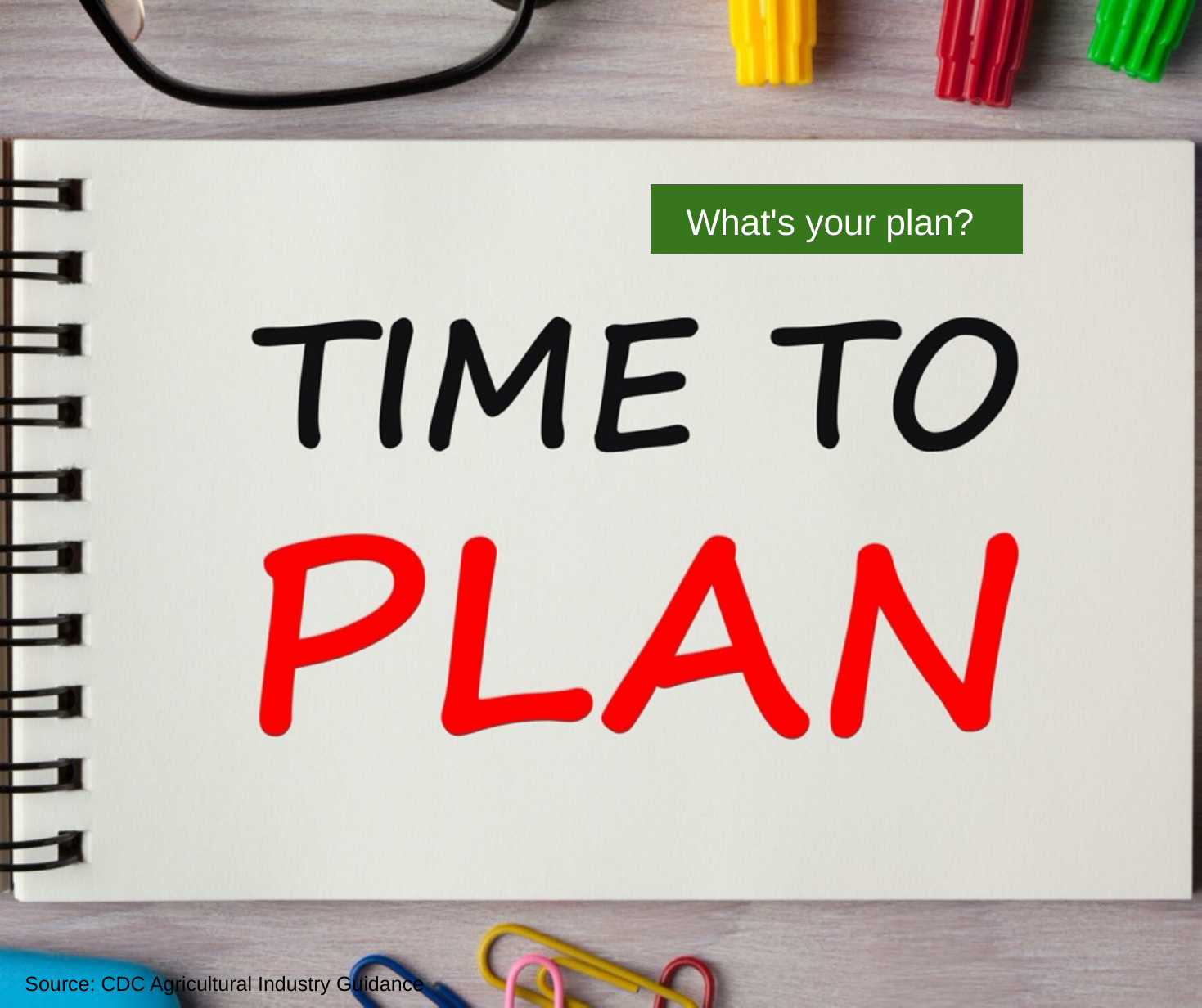

What's your plan?

Source: CDC Agricultural Industry Guidance